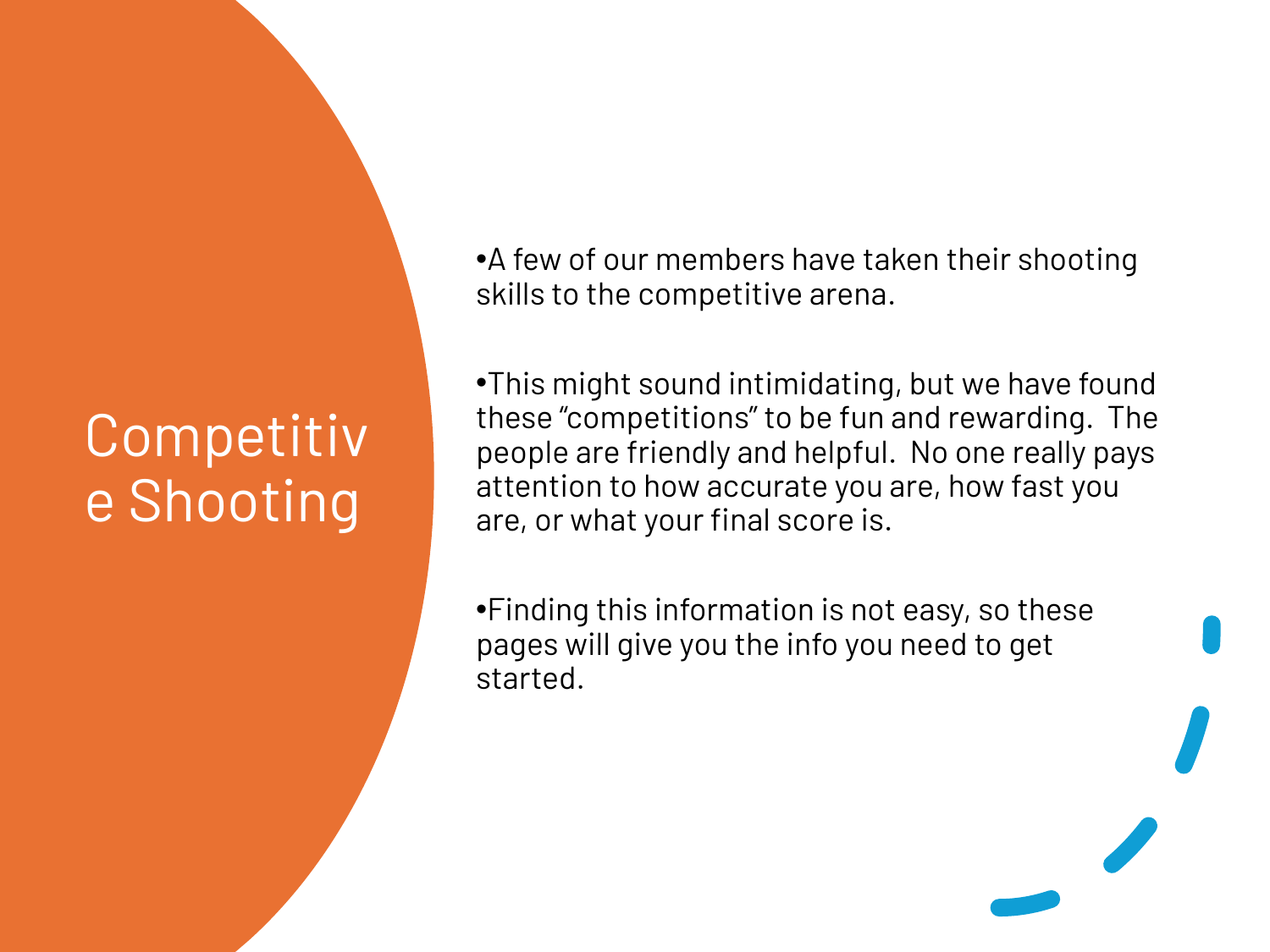

A few of our members have taken their shooting skills to the competitive arena.

This might sound intimidating, but we have found these “competitions” to be fun and rewarding.  The people are friendly and helpful.  No one really pays attention to how accurate you are, how fast you are, or what your final score is.

Finding this information is not easy, so these pages will give you the info you need to get started.
# Competitive Shooting